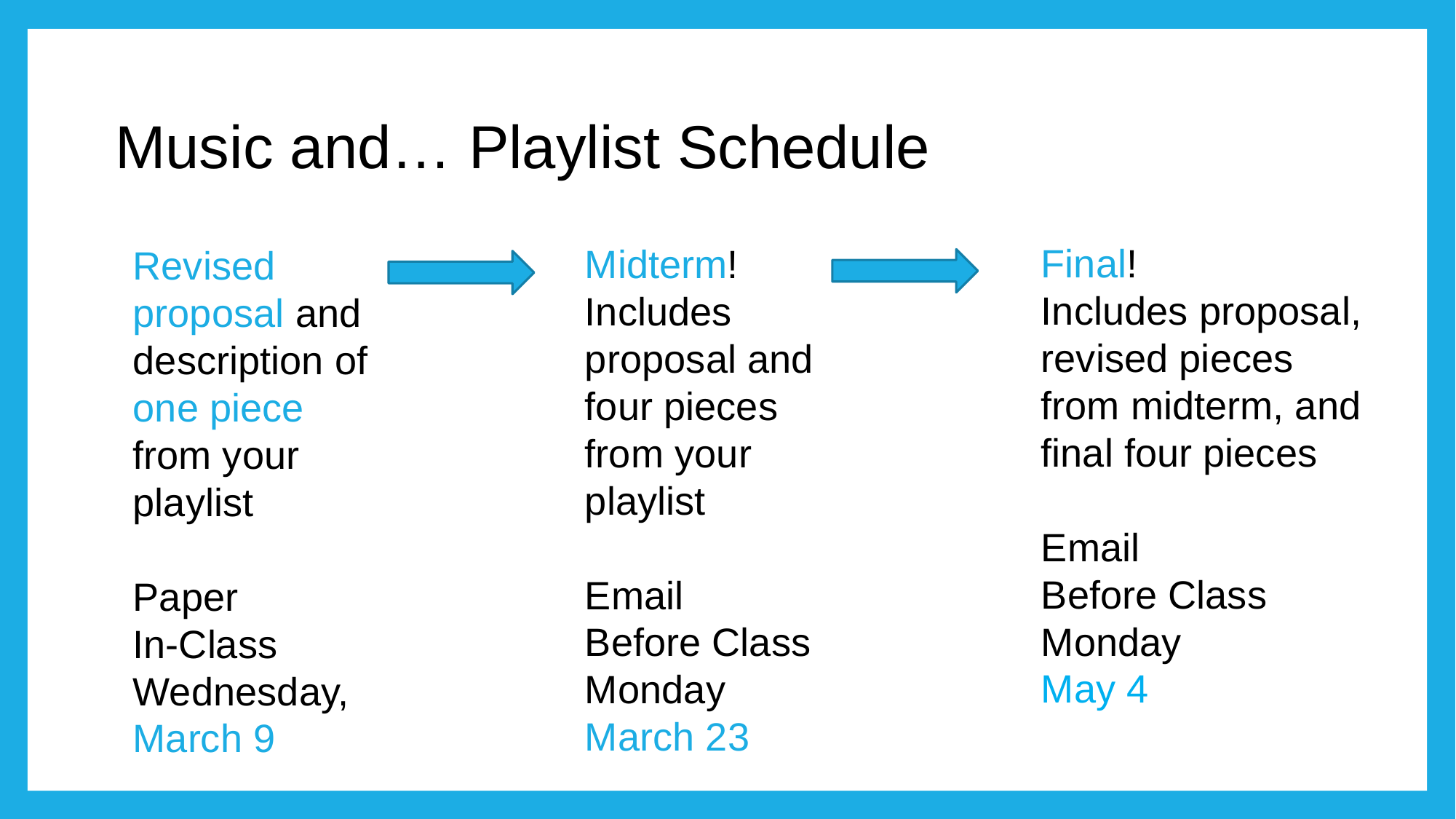

Music and… Playlist Schedule
Final!
Includes proposal, revised pieces from midterm, and final four pieces

Email
Before Class
Monday
May 4

Midterm! Includes proposal and four pieces from your playlist

Email
Before Class Monday
March 23

Revised proposal and description of one piece from your playlist

Paper
In-Class Wednesday, March 9